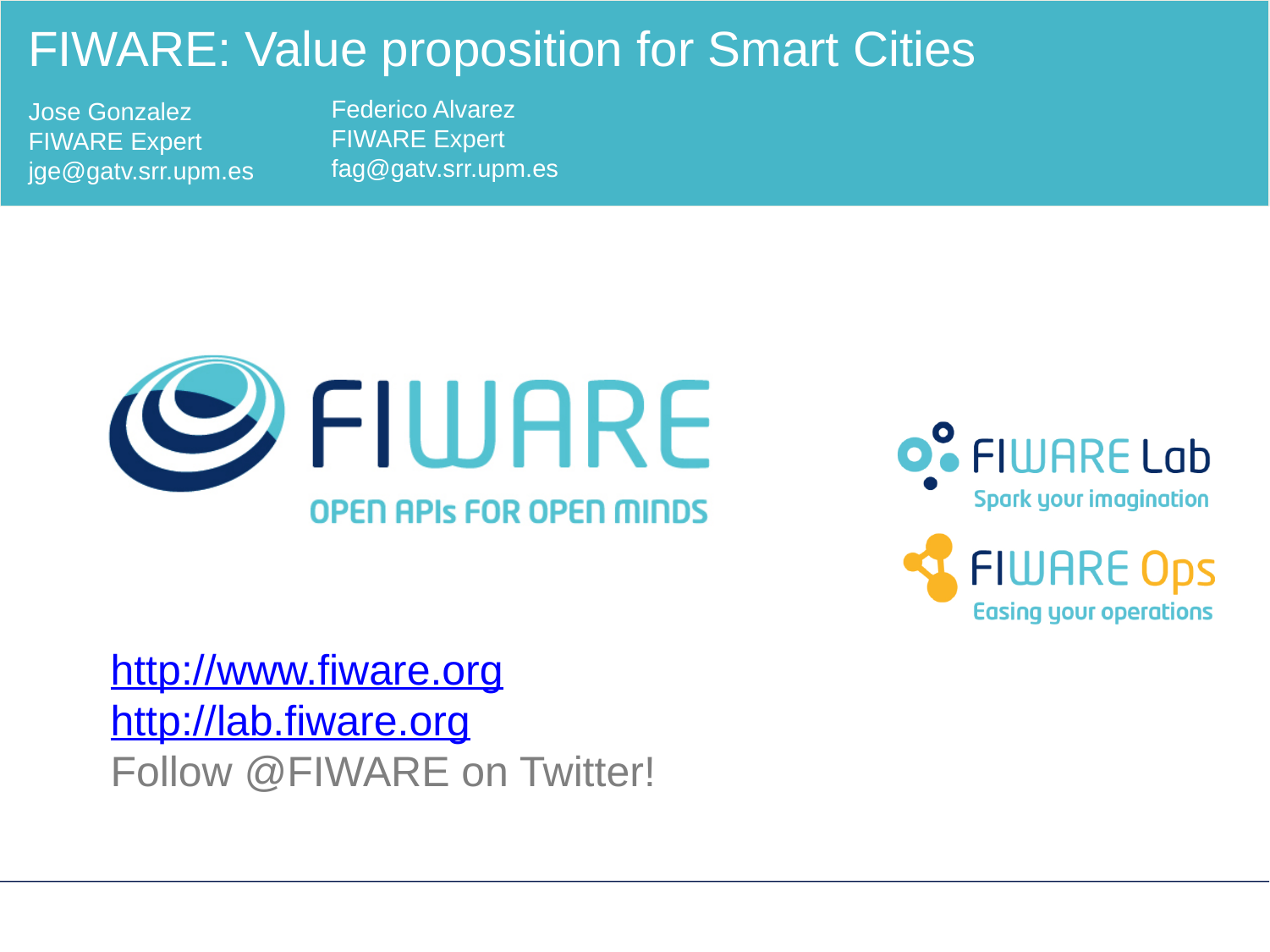

# FIWARE: Value proposition for Smart Cities
Federico Alvarez
FIWARE Expert
fag@gatv.srr.upm.es
Jose Gonzalez
FIWARE Expert
jge@gatv.srr.upm.es
http://www.fiware.org
http://lab.fiware.org
Follow @FIWARE on Twitter!